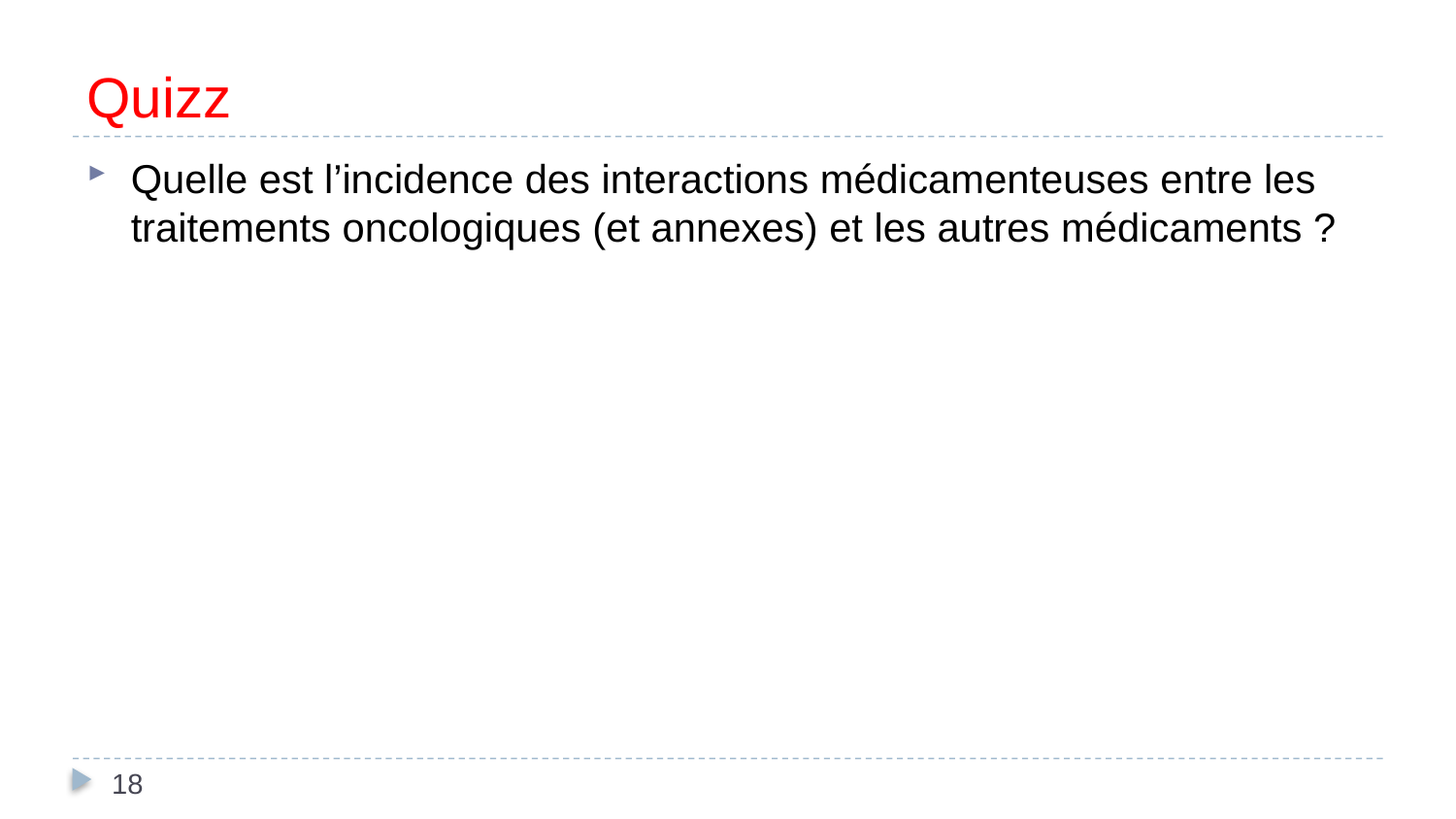

# Quizz
Quelle est l’incidence des interactions médicamenteuses entre les traitements oncologiques (et annexes) et les autres médicaments ?

18